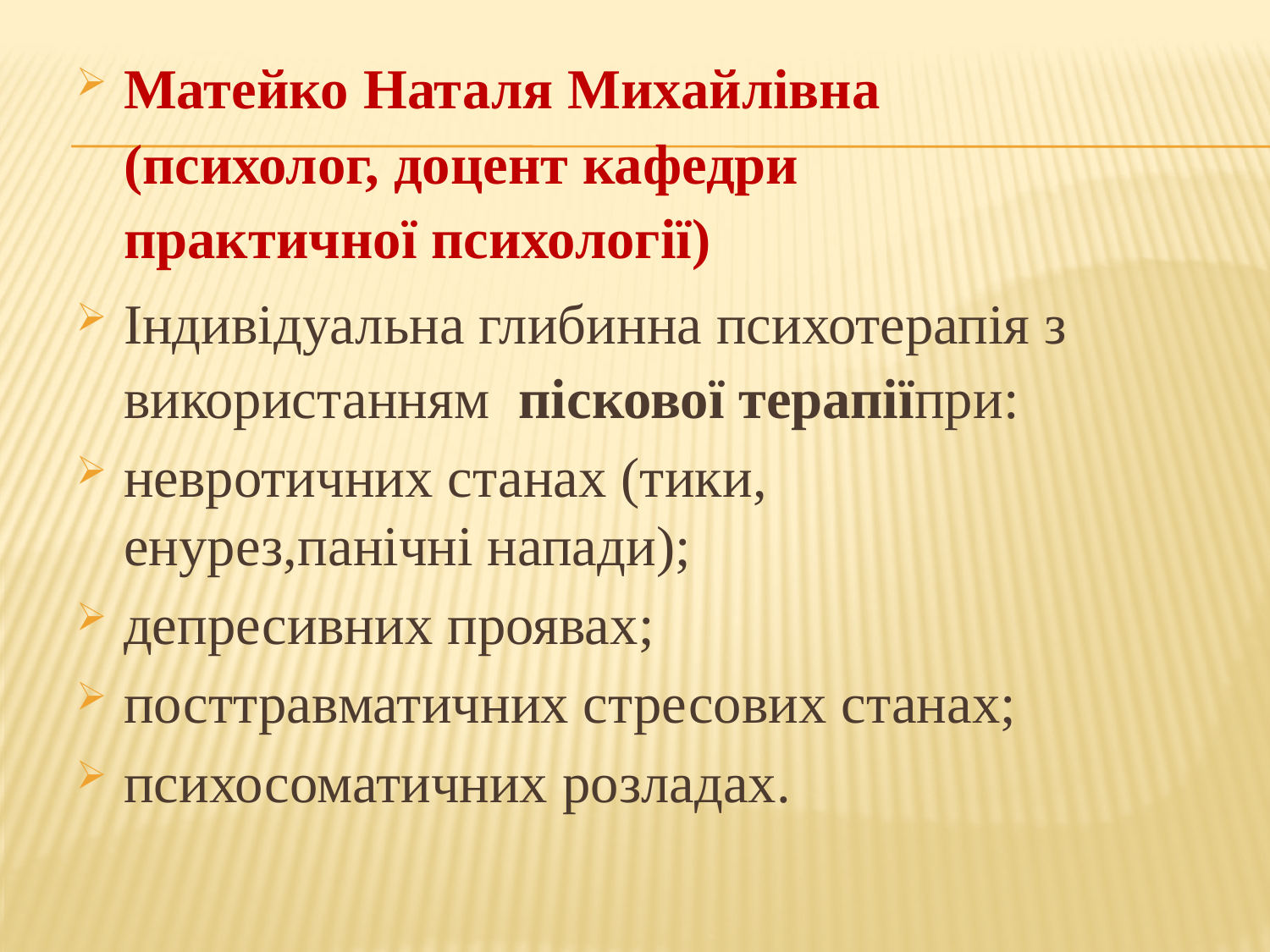

Матейко Наталя Михайлівна  (психолог, доцент кафедри практичної психології)
Індивідуальна глибинна психотерапія з використанням  піскової терапіїпри:
невротичних станах (тики, енурез,панічні напади);
депресивних проявах;
посттравматичних стресових станах;
психосоматичних розладах.